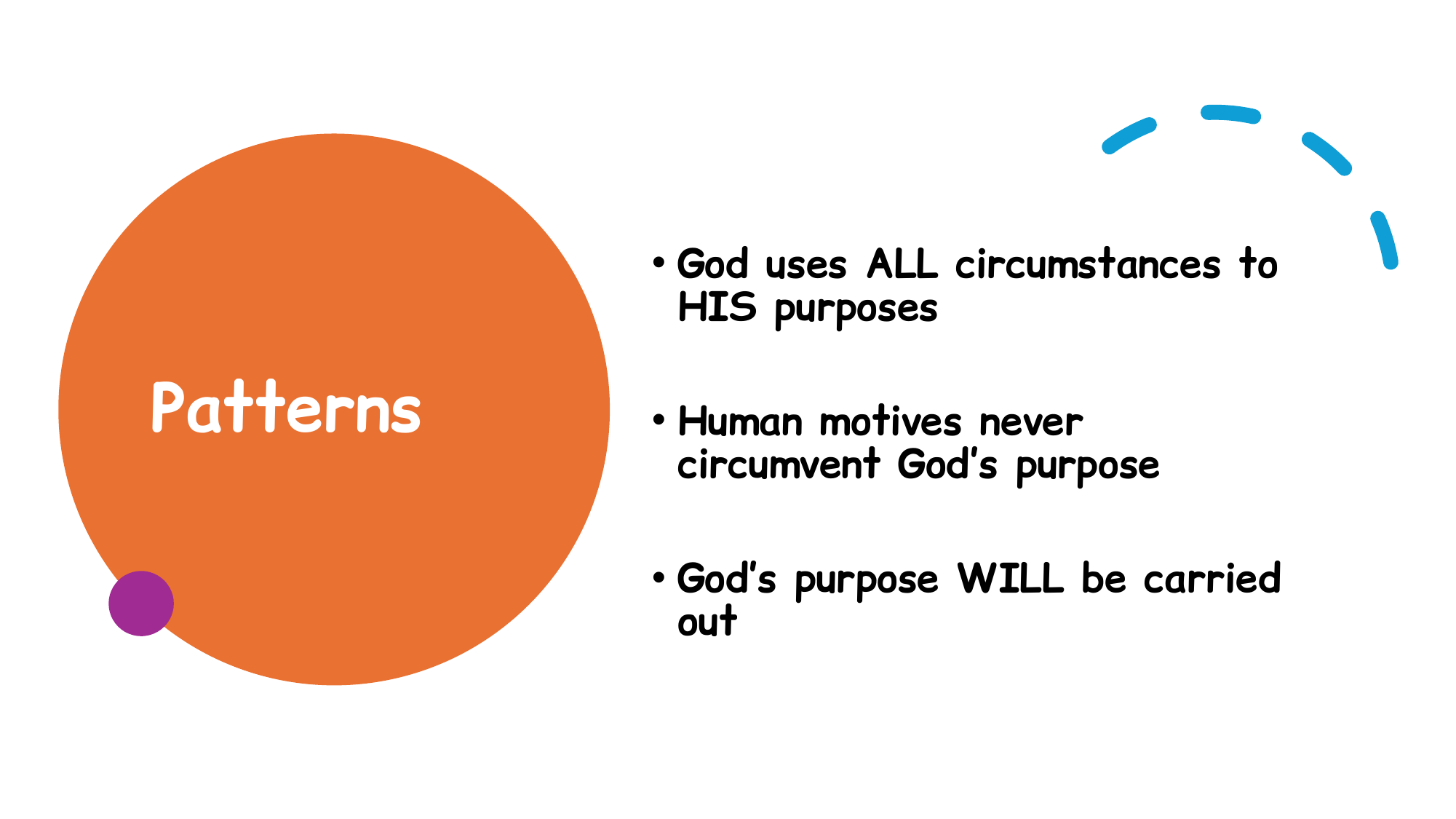

# Patterns

God uses ALL circumstances to HIS purposes

Human motives never circumvent God’s purpose

God’s purpose WILL be carried out